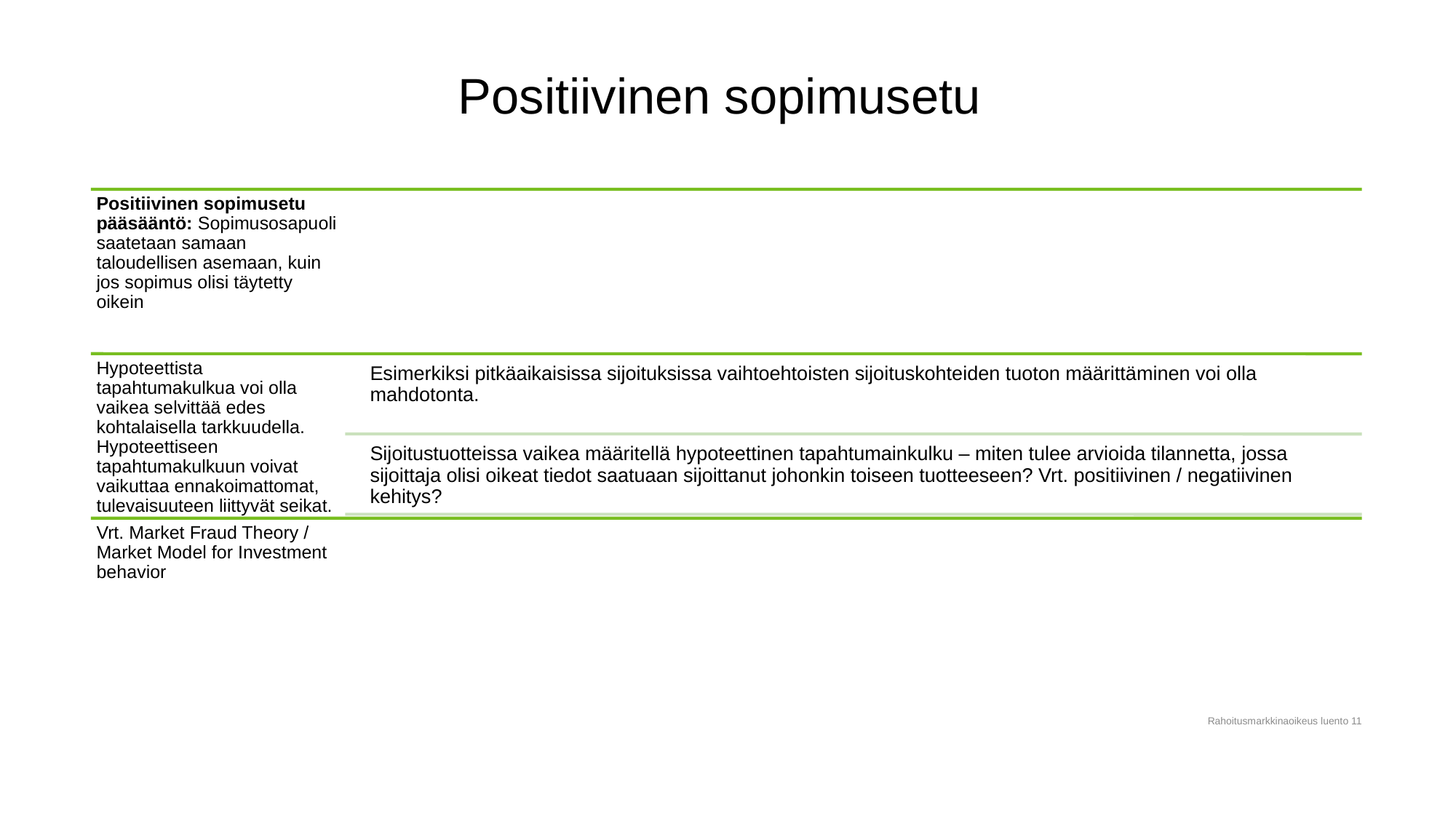

# Positiivinen sopimusetu
Positiivinen sopimusetu pääsääntö: Sopimusosapuoli saatetaan samaan taloudellisen asemaan, kuin jos sopimus olisi täytetty oikein
Hypoteettista tapahtumakulkua voi olla vaikea selvittää edes kohtalaisella tarkkuudella. Hypoteettiseen tapahtumakulkuun voivat vaikuttaa ennakoimattomat, tulevaisuuteen liittyvät seikat.
Esimerkiksi pitkäaikaisissa sijoituksissa vaihtoehtoisten sijoituskohteiden tuoton määrittäminen voi olla mahdotonta.
Sijoitustuotteissa vaikea määritellä hypoteettinen tapahtumainkulku – miten tulee arvioida tilannetta, jossa sijoittaja olisi oikeat tiedot saatuaan sijoittanut johonkin toiseen tuotteeseen? Vrt. positiivinen / negatiivinen kehitys?
Vrt. Market Fraud Theory / Market Model for Investment behavior
Rahoitusmarkkinaoikeus luento 11